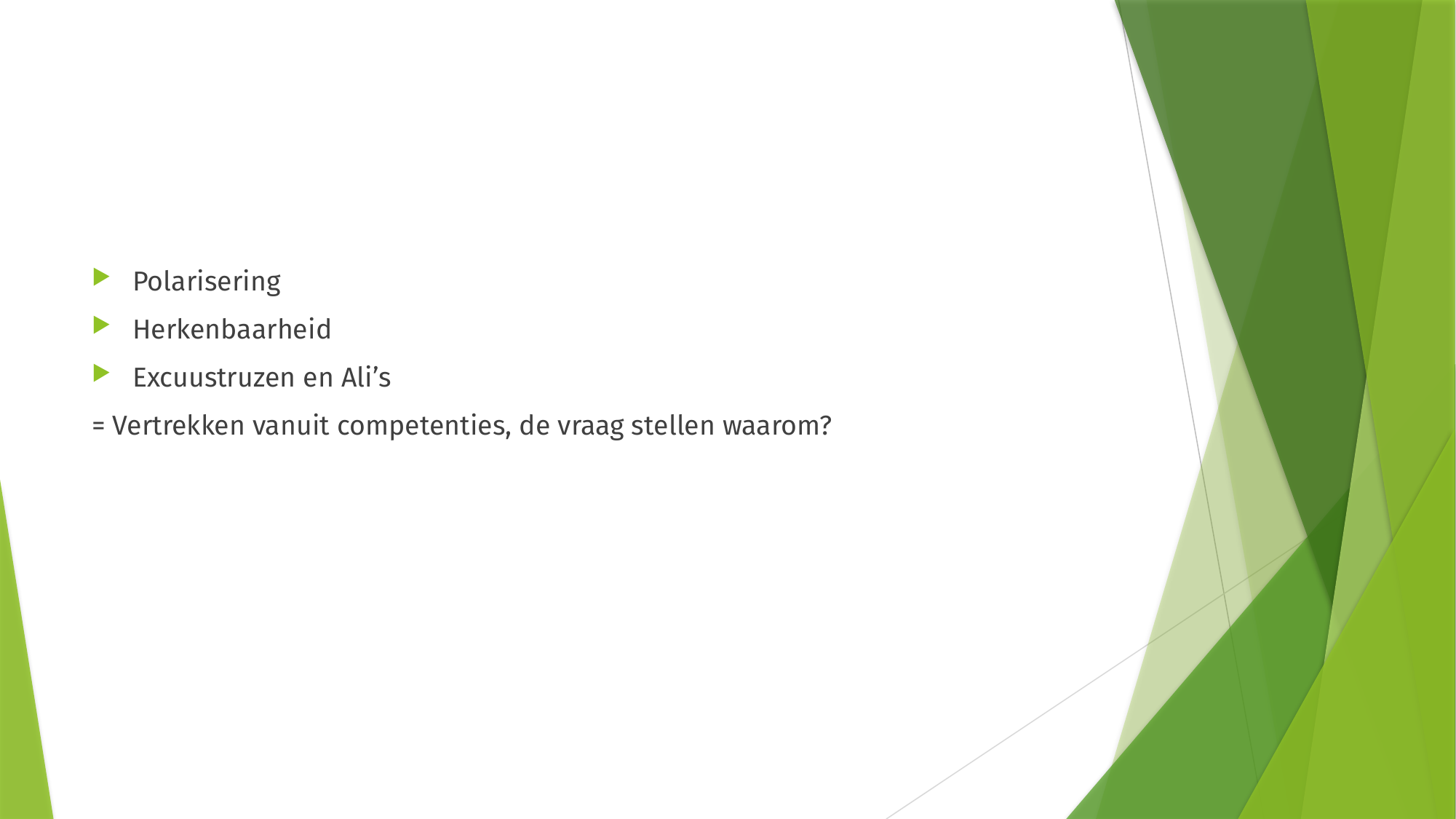

#
Polarisering
Herkenbaarheid
Excuustruzen en Ali’s
= Vertrekken vanuit competenties, de vraag stellen waarom?